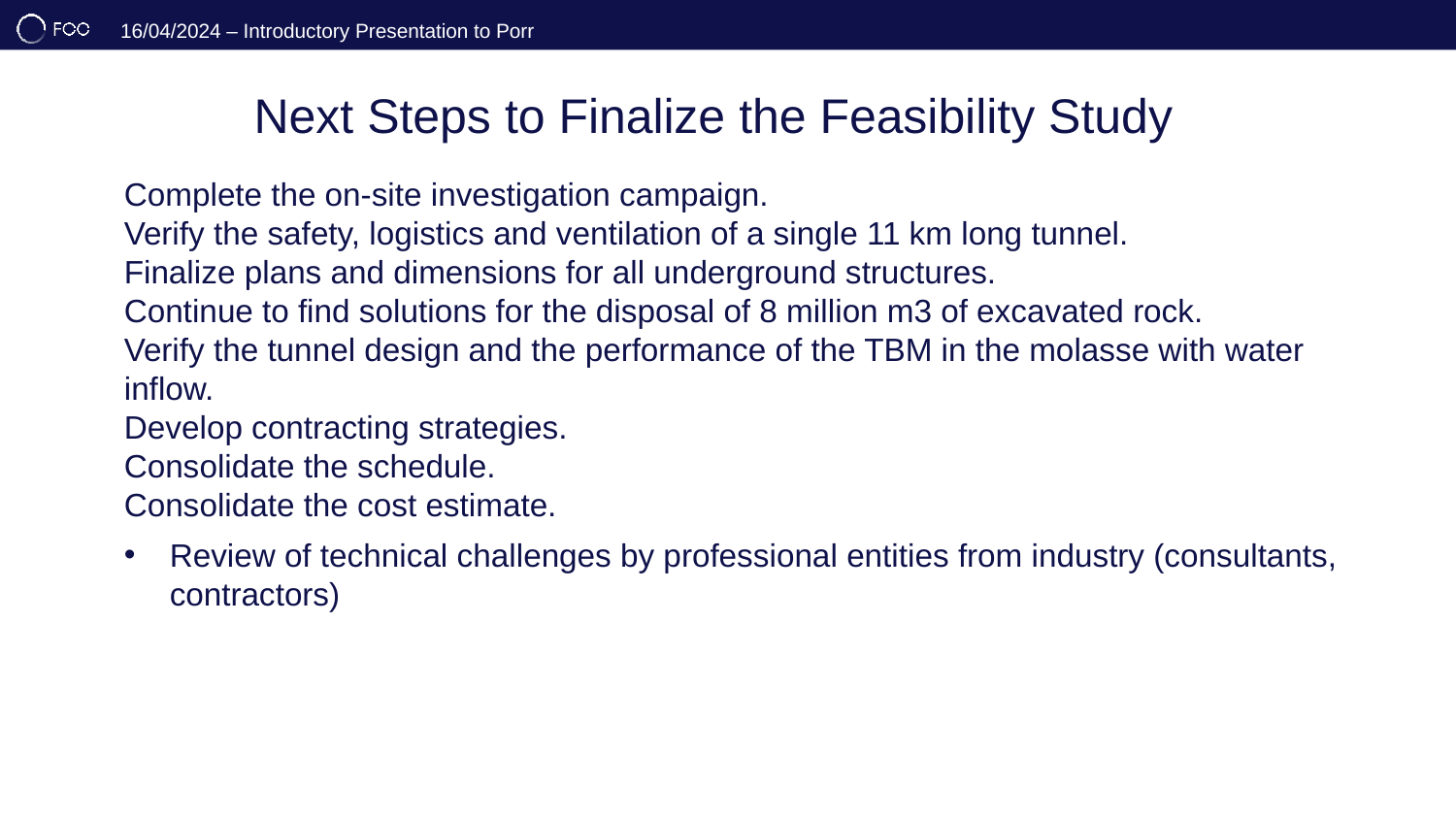

# Next Steps to Finalize the Feasibility Study
Complete the on-site investigation campaign.
Verify the safety, logistics and ventilation of a single 11 km long tunnel.
Finalize plans and dimensions for all underground structures.
Continue to find solutions for the disposal of 8 million m3 of excavated rock.
Verify the tunnel design and the performance of the TBM in the molasse with water inflow.
Develop contracting strategies.
Consolidate the schedule.
Consolidate the cost estimate.
Review of technical challenges by professional entities from industry (consultants, contractors)